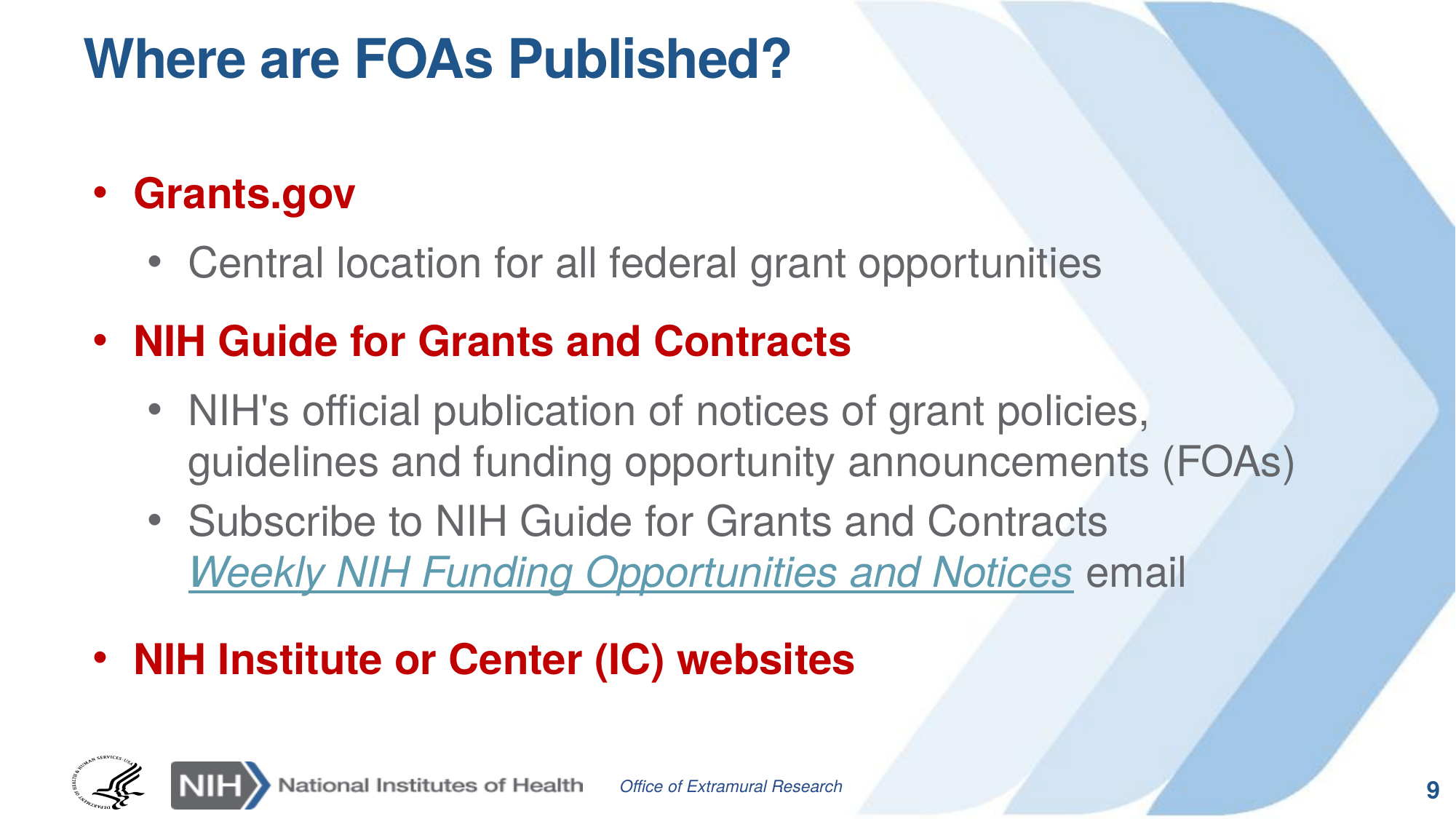

# Where are FOAs Published?
Grants.gov
Central location for all federal grant opportunities
NIH Guide for Grants and Contracts
NIH's official publication of notices of grant policies, guidelines and funding opportunity announcements (FOAs)
Subscribe to NIH Guide for Grants and Contracts Weekly NIH Funding Opportunities and Notices email
NIH Institute or Center (IC) websites
9